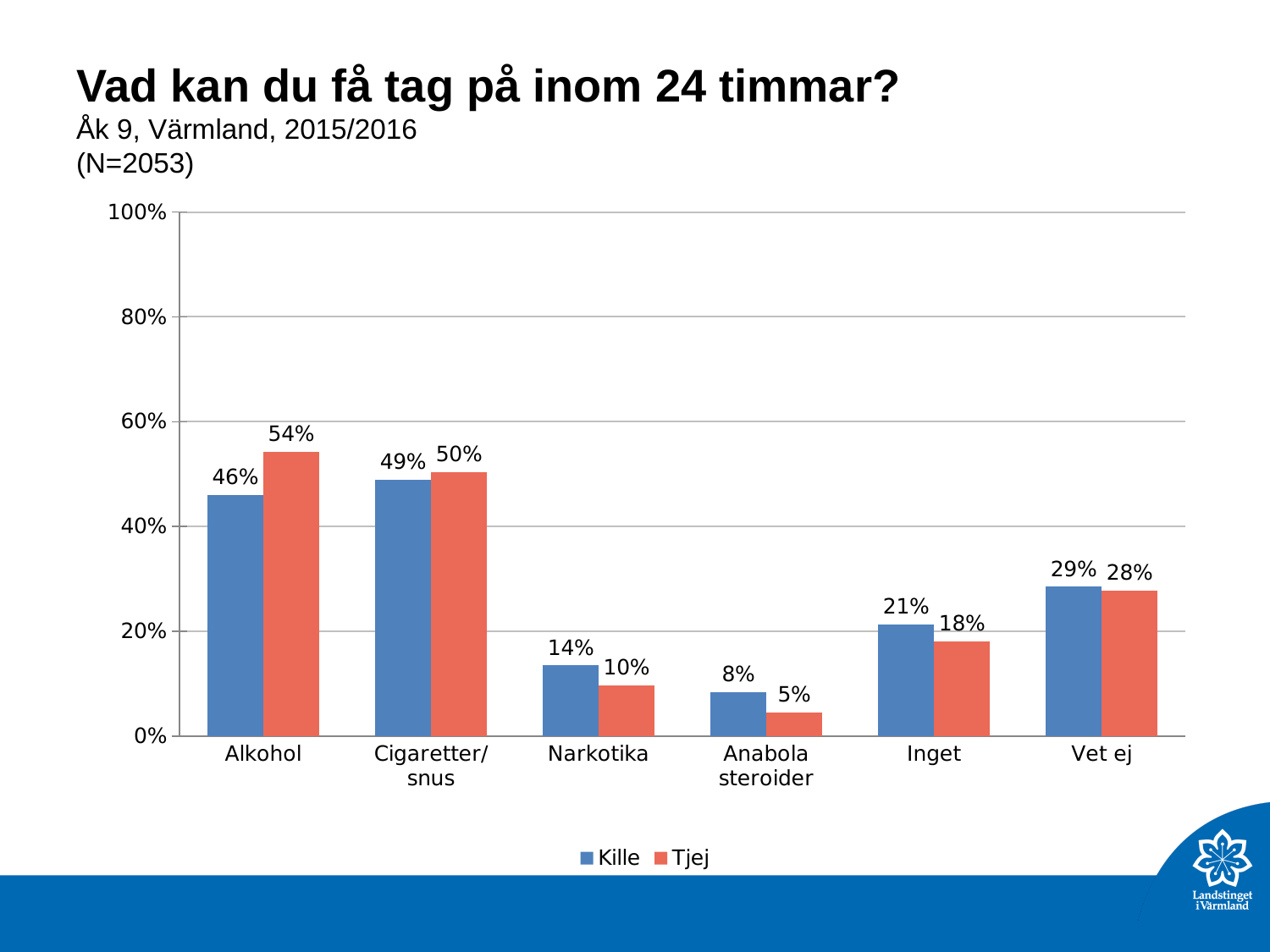

# Vad kan du få tag på inom 24 timmar? Åk 9, Värmland, 2015/2016 (N=2053)

### Chart

| Category | Kille | Tjej |
|---|---|---|
| Alkohol | 0.4604605 | 0.5427436 |
| Cigaretter/snus | 0.4894895 | 0.5039762 |
| Narkotika | 0.1351351 | 0.09741551 |
| Anabola steroider | 0.08408409 | 0.04572565 |
| Inget | 0.2132132 | 0.1809145 |
| Vet ej | 0.2852853 | 0.27833 |